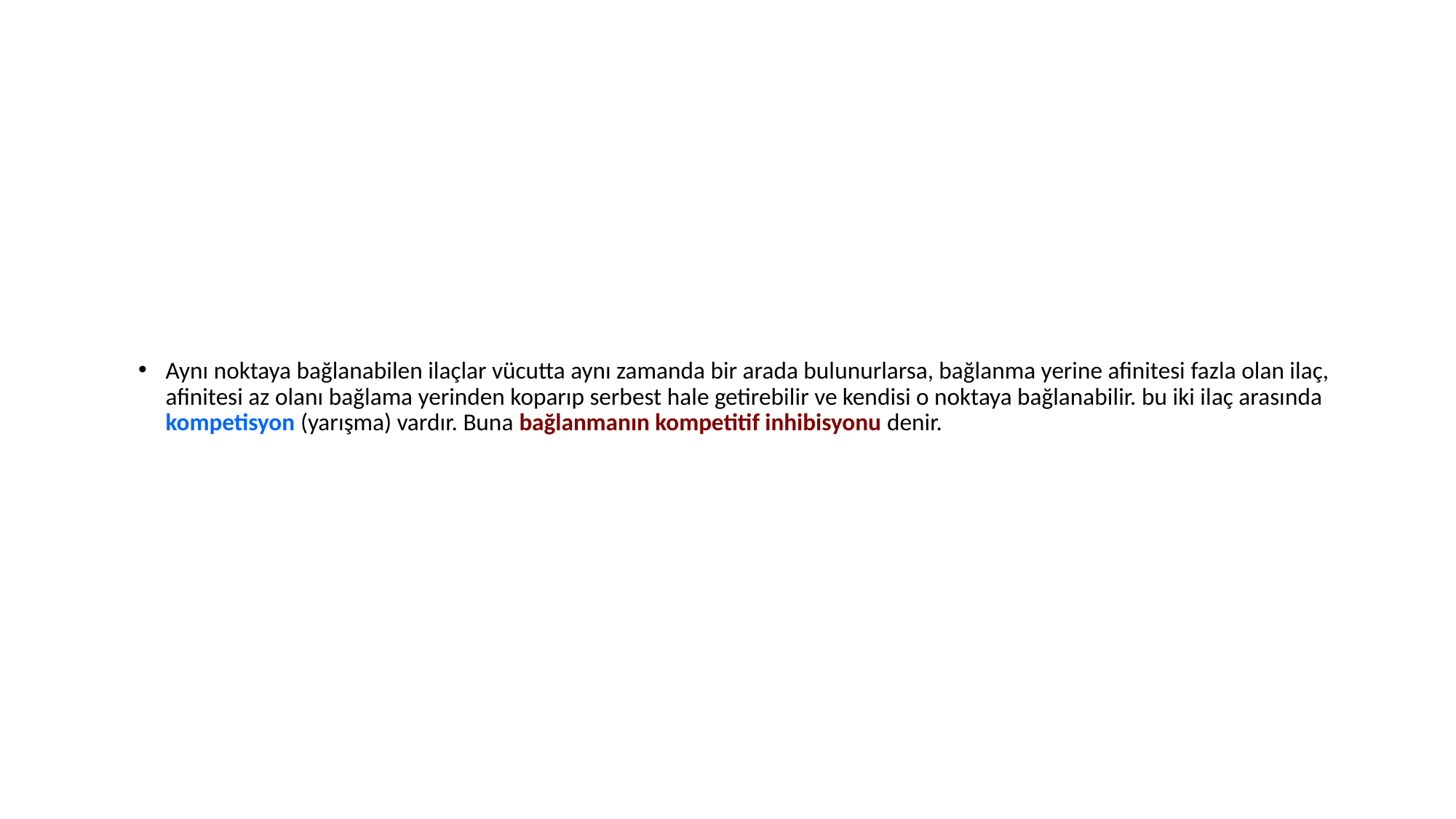

Aynı noktaya bağlanabilen ilaçlar vücutta aynı zamanda bir arada bulunurlarsa, bağlanma yerine afinitesi fazla olan ilaç, afinitesi az olanı bağlama yerinden koparıp serbest hale getirebilir ve kendisi o noktaya bağlanabilir. bu iki ilaç arasında kompetisyon (yarışma) vardır. Buna bağlanmanın kompetitif inhibisyonu denir.